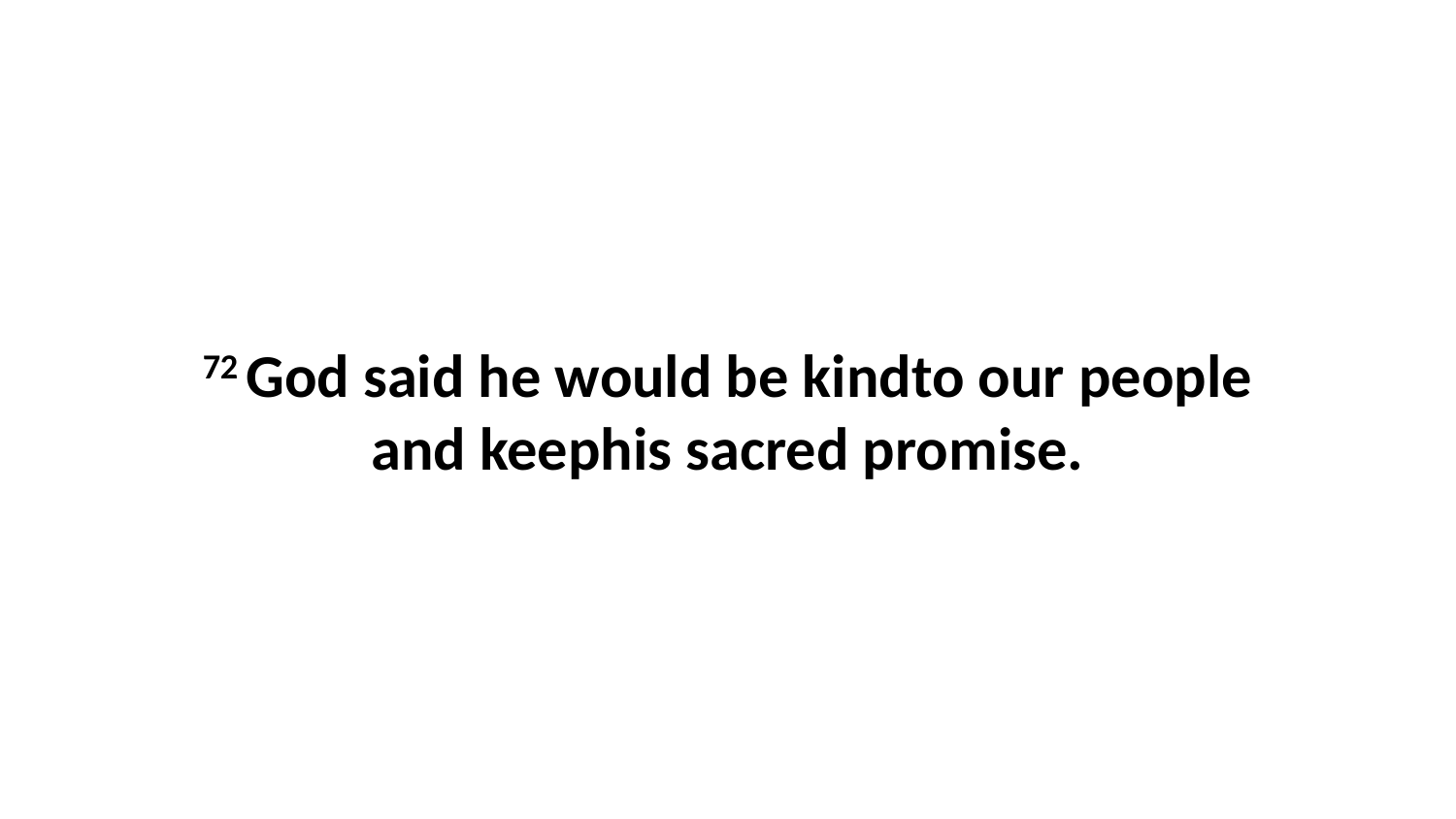

72 God said he would be kindto our people and keephis sacred promise.